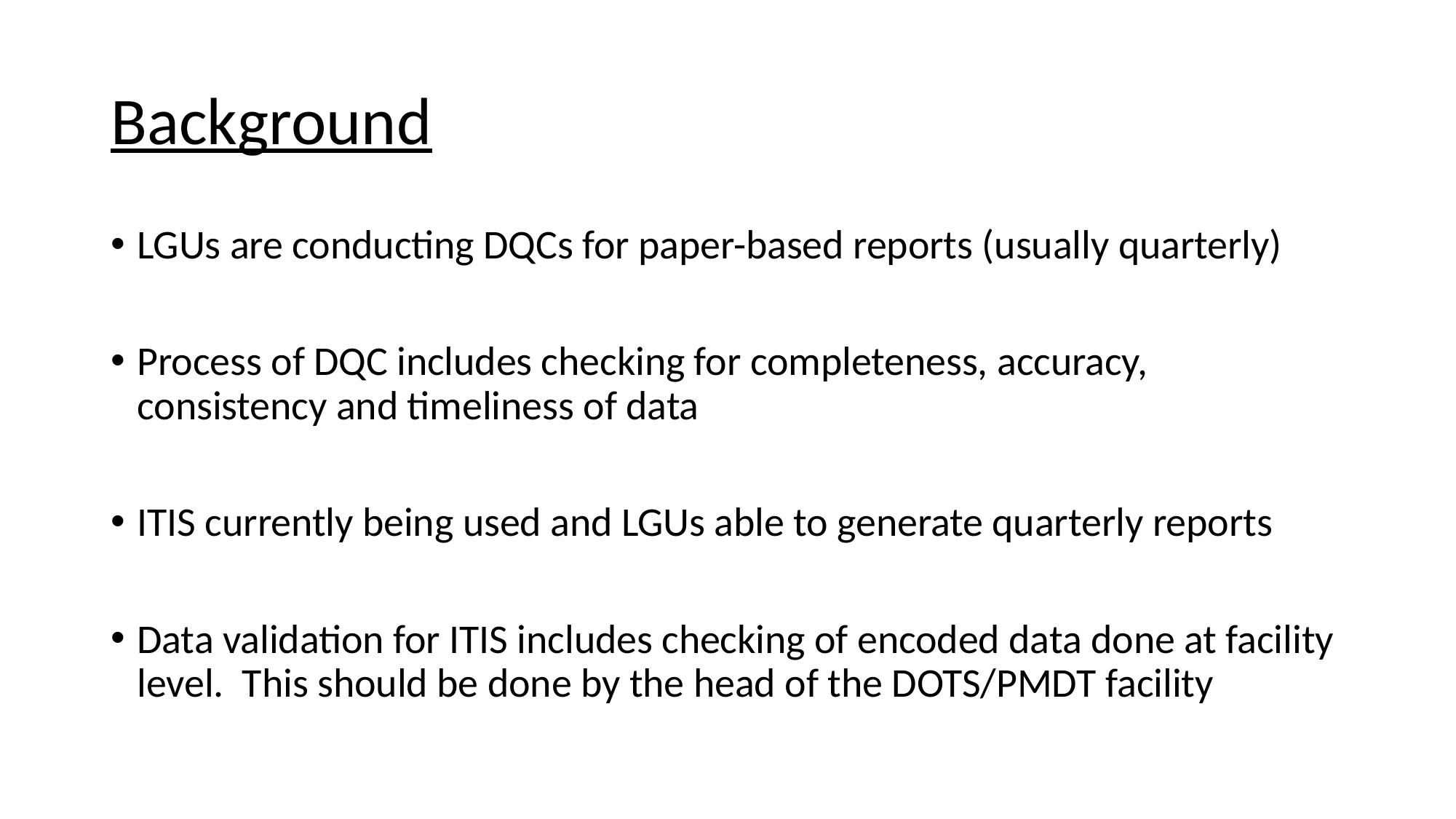

# Background
LGUs are conducting DQCs for paper-based reports (usually quarterly)

Process of DQC includes checking for completeness, accuracy, consistency and timeliness of data

ITIS currently being used and LGUs able to generate quarterly reports

Data validation for ITIS includes checking of encoded data done at facility level.  This should be done by the head of the DOTS/PMDT facility